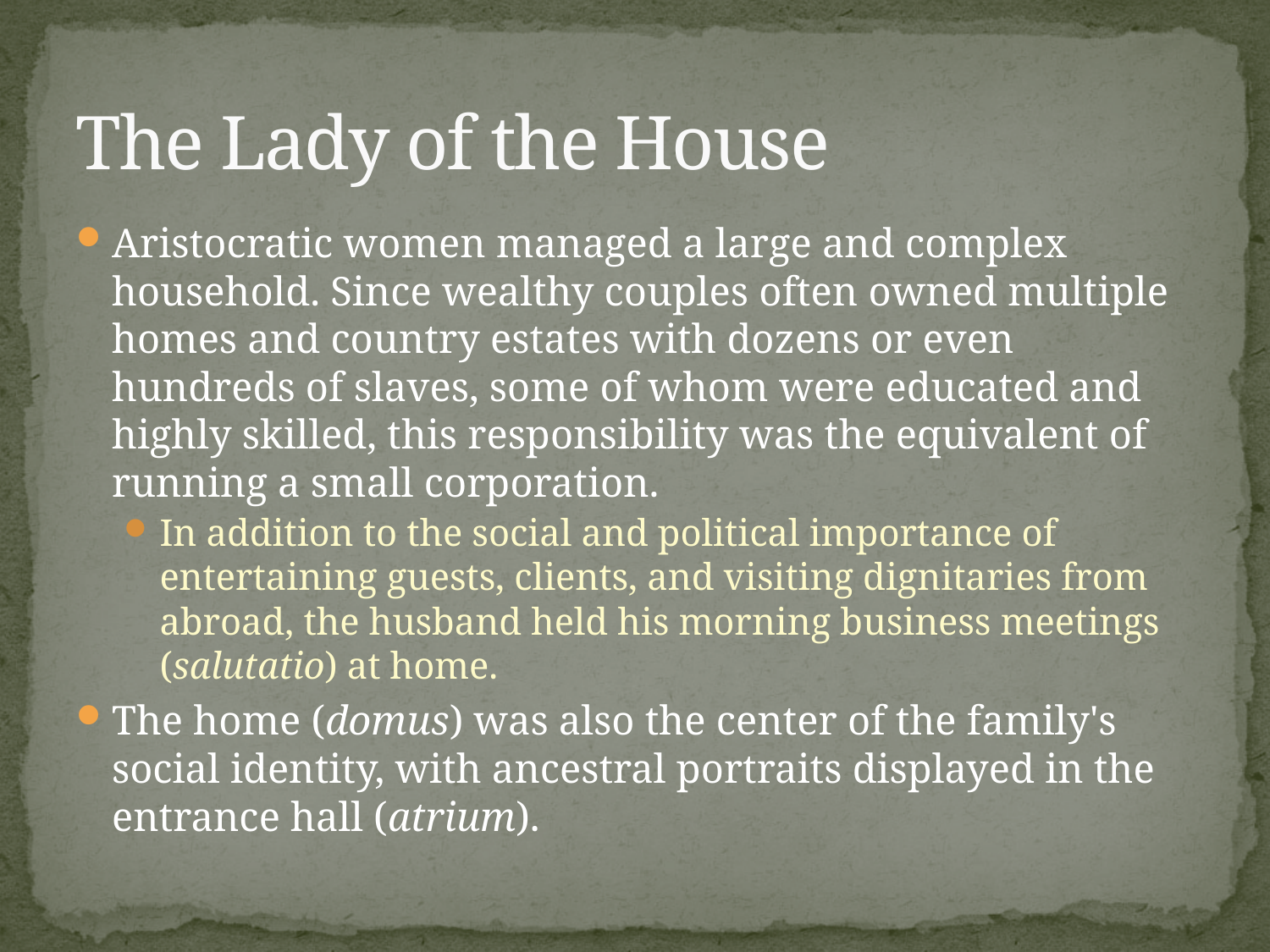

# The Lady of the House
Aristocratic women managed a large and complex household. Since wealthy couples often owned multiple homes and country estates with dozens or even hundreds of slaves, some of whom were educated and highly skilled, this responsibility was the equivalent of running a small corporation.
In addition to the social and political importance of entertaining guests, clients, and visiting dignitaries from abroad, the husband held his morning business meetings (salutatio) at home.
The home (domus) was also the center of the family's social identity, with ancestral portraits displayed in the entrance hall (atrium).